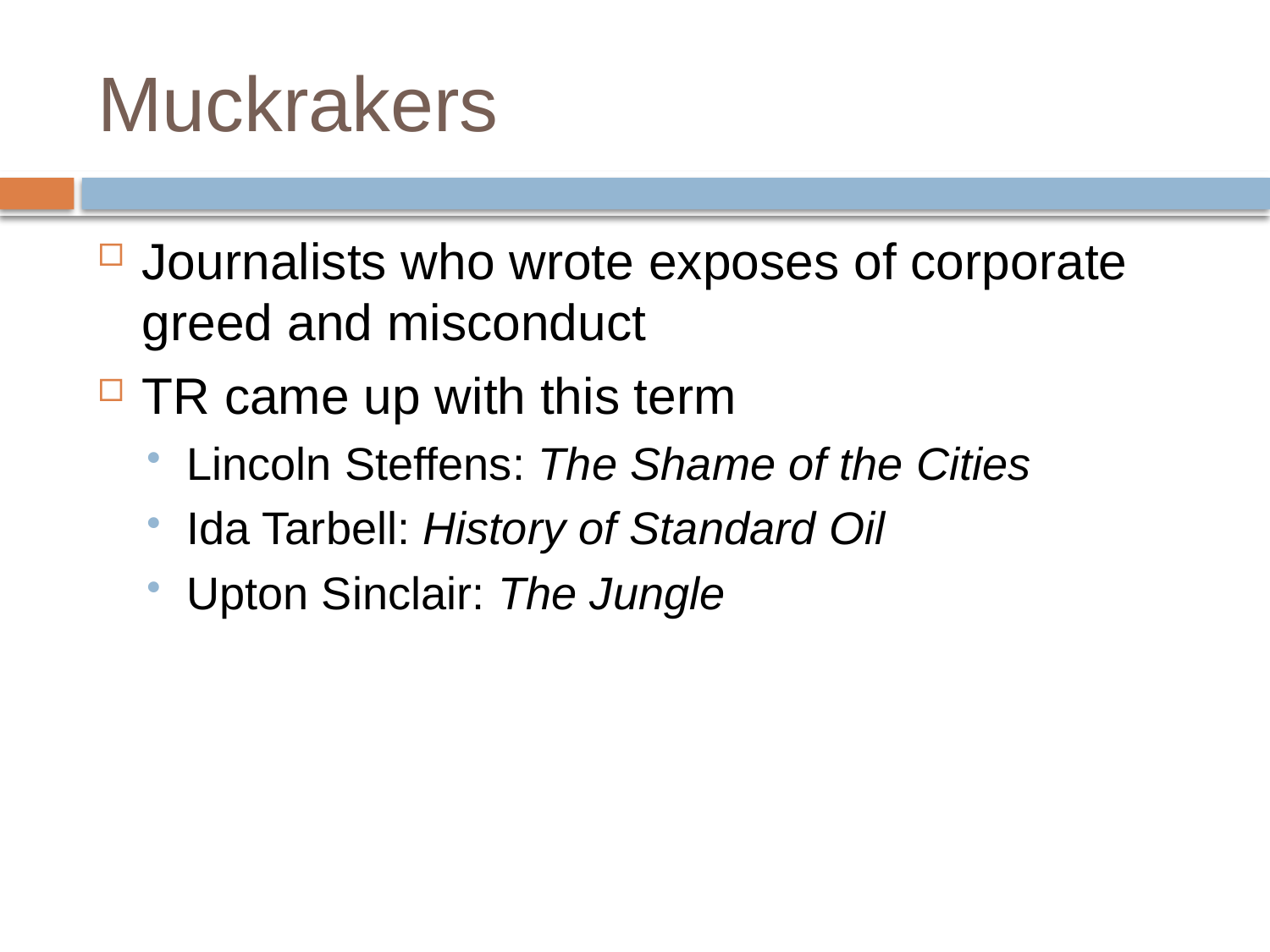

# Muckrakers
Journalists who wrote exposes of corporate greed and misconduct
TR came up with this term
Lincoln Steffens: The Shame of the Cities
Ida Tarbell: History of Standard Oil
Upton Sinclair: The Jungle